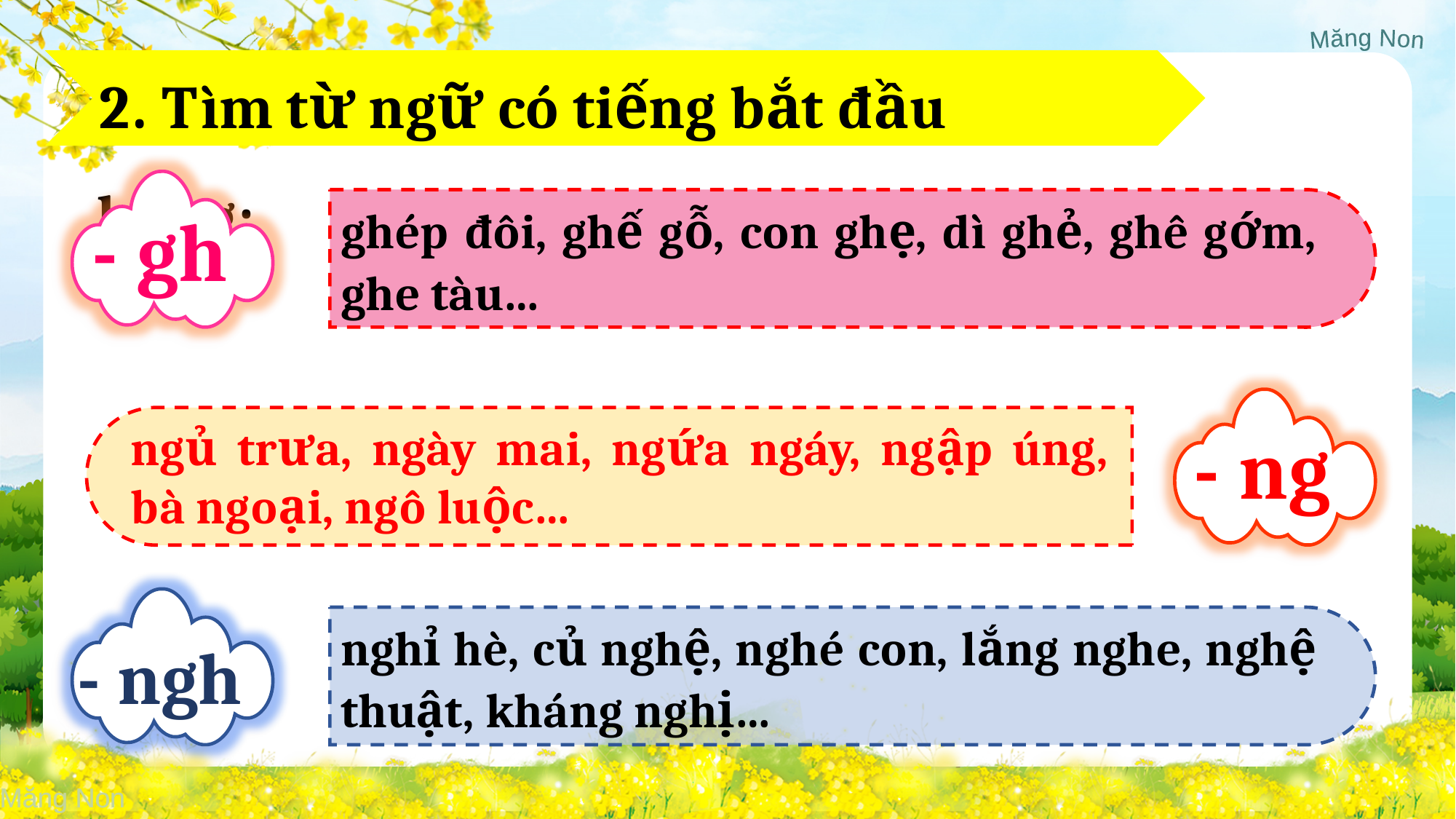

2. Tìm từ ngữ có tiếng bắt đầu bằng:

- gh

ghép đôi, ghế gỗ, con ghẹ, dì ghẻ, ghê gớm, ghe tàu…

- ng

ngủ trưa, ngày mai, ngứa ngáy, ngập úng, bà ngoại, ngô luộc…

- ngh

nghỉ hè, củ nghệ, nghé con, lắng nghe, nghệ thuật, kháng nghị…